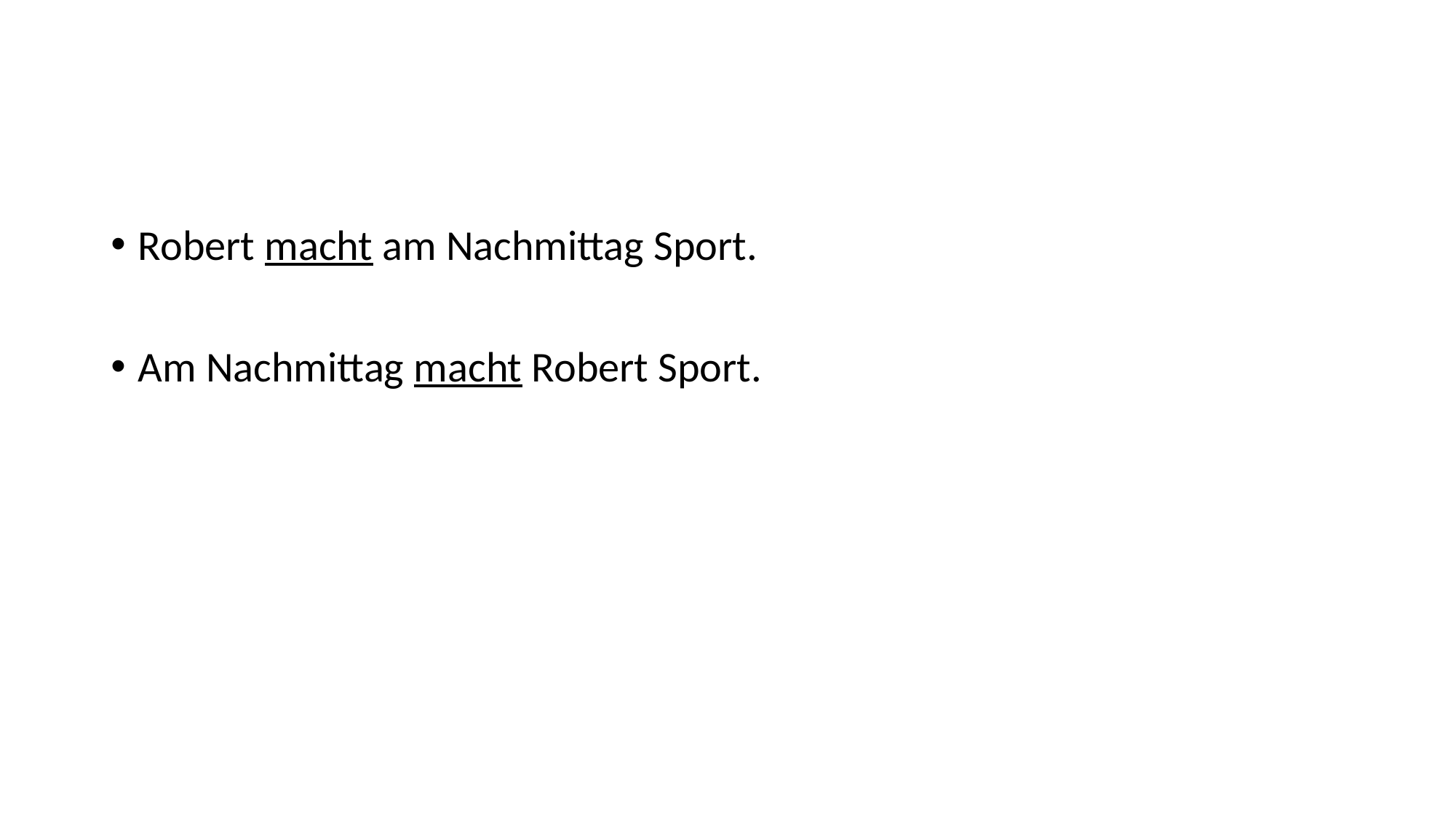

#
Robert macht am Nachmittag Sport.

Am Nachmittag macht Robert Sport.